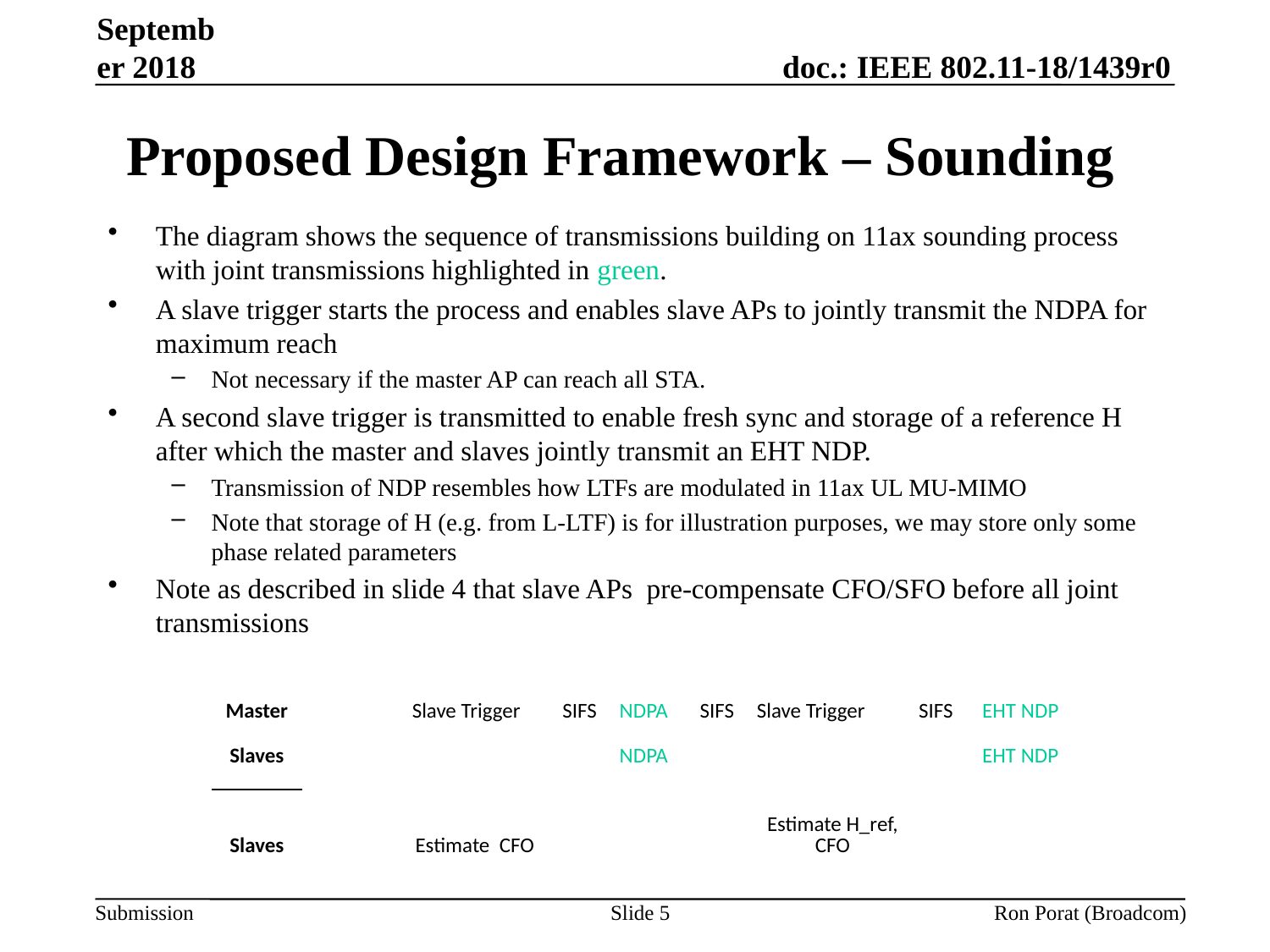

September 2018
# Proposed Design Framework – Sounding
The diagram shows the sequence of transmissions building on 11ax sounding process with joint transmissions highlighted in green.
A slave trigger starts the process and enables slave APs to jointly transmit the NDPA for maximum reach
Not necessary if the master AP can reach all STA.
A second slave trigger is transmitted to enable fresh sync and storage of a reference H after which the master and slaves jointly transmit an EHT NDP.
Transmission of NDP resembles how LTFs are modulated in 11ax UL MU-MIMO
Note that storage of H (e.g. from L-LTF) is for illustration purposes, we may store only some phase related parameters
Note as described in slide 4 that slave APs  pre-compensate CFO/SFO before all joint transmissions
| Master |  | Slave Trigger | SIFS | NDPA | SIFS | Slave Trigger | SIFS EHT NDP |
| --- | --- | --- | --- | --- | --- | --- | --- |
|  |  |  |  |  |  |  |  |
| Slaves |  |  |  | NDPA |  |  | EHT NDP |
|  |  |  |  |  |  |  |  |
|  |  |  |  |  |  |  |  |
| Slaves |  | Estimate CFO |  |  |  | Estimate H\_ref, CFO |  |
|  |  |  |  |  |  |  |  |
|  |  |  |  |  |  |  |  |
Slide 5
Ron Porat (Broadcom)